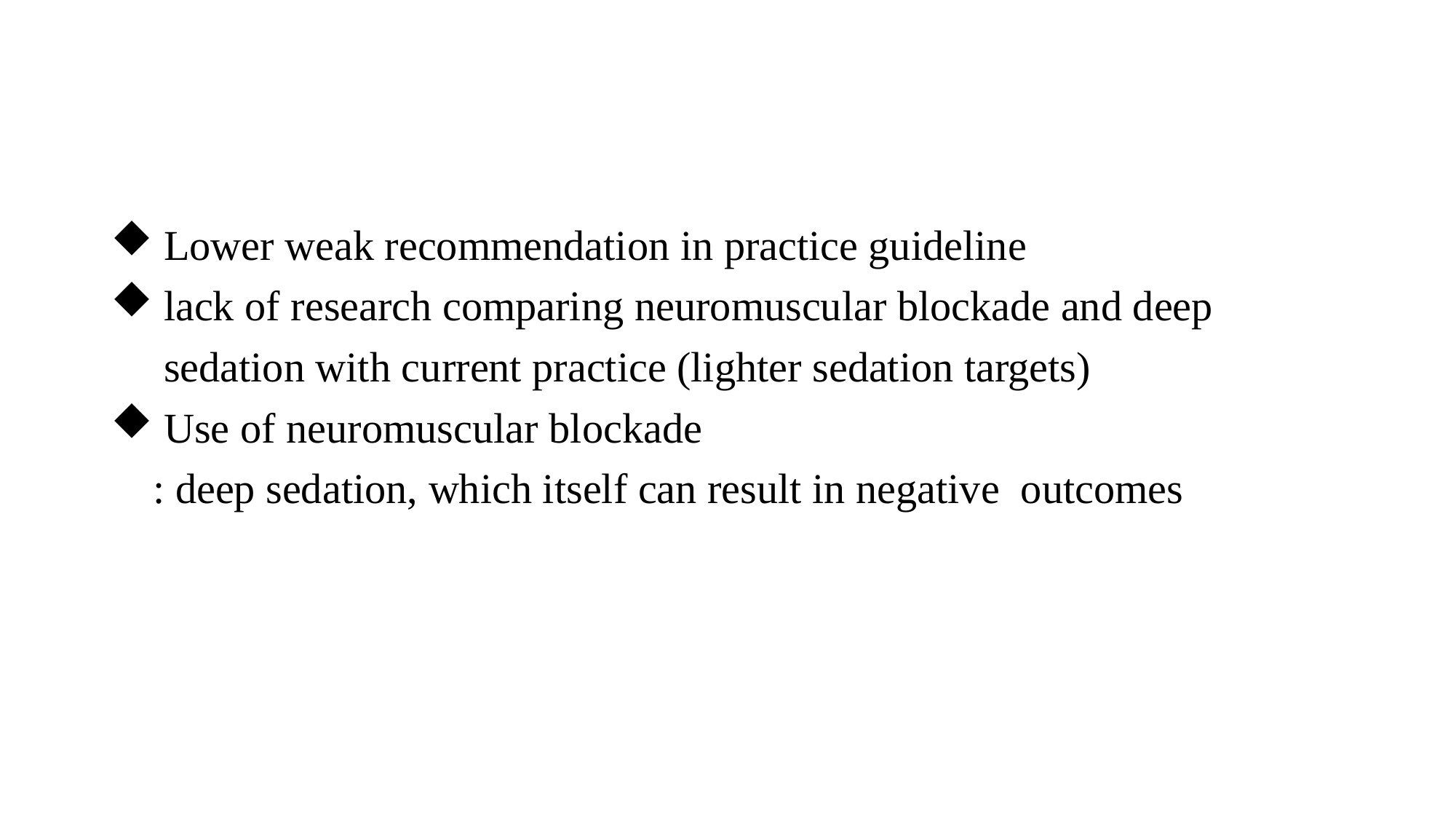

#
 Lower weak recommendation in practice guideline
 lack of research comparing neuromuscular blockade and deep
     sedation with current practice (lighter sedation targets)
 Use of neuromuscular blockade
    : deep sedation, which itself can result in negative  outcomes